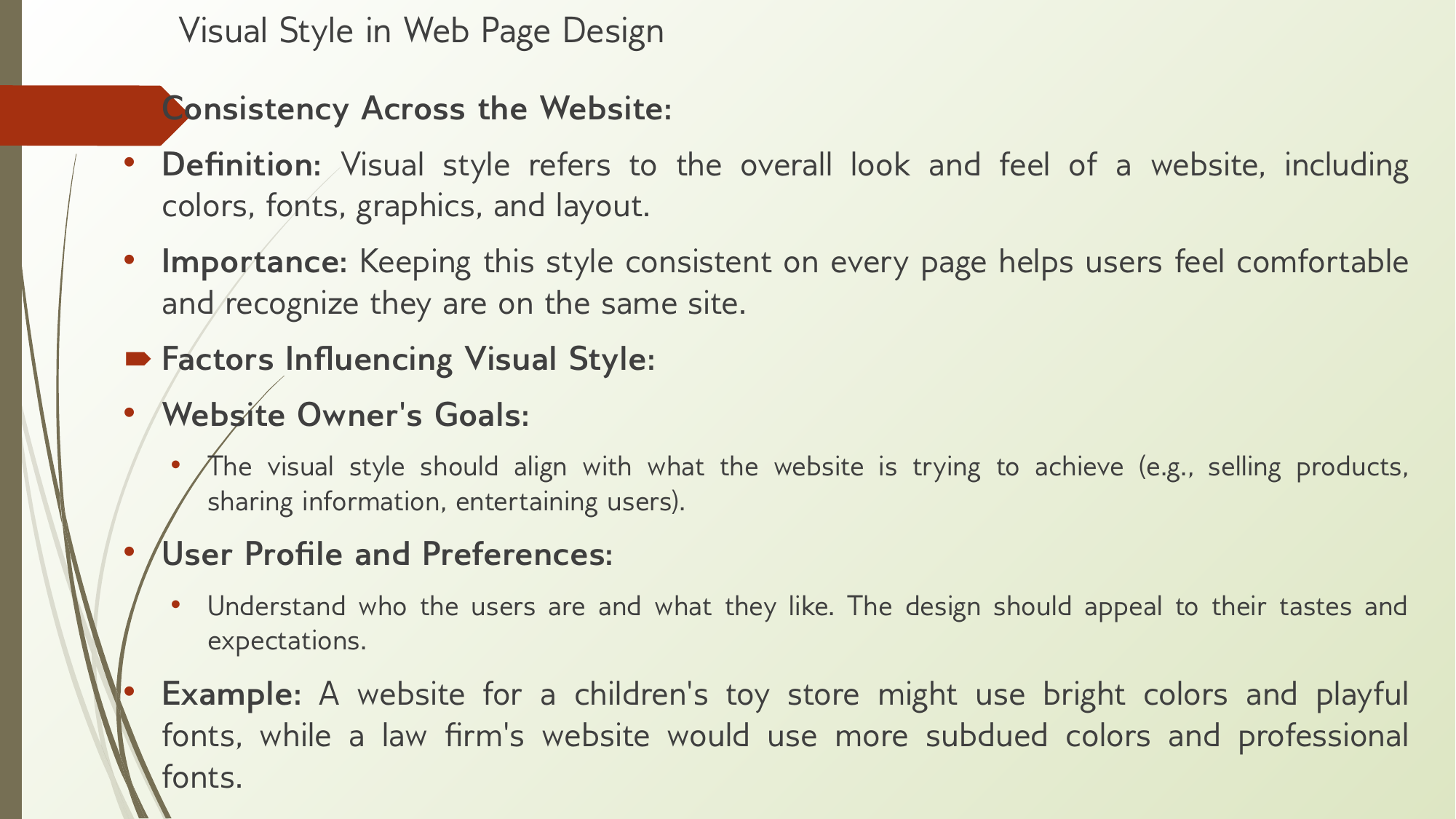

# Visual Style in Web Page Design
Consistency Across the Website:
Definition: Visual style refers to the overall look and feel of a website, including colors, fonts, graphics, and layout.
Importance: Keeping this style consistent on every page helps users feel comfortable and recognize they are on the same site.
Factors Influencing Visual Style:
Website Owner's Goals:
The visual style should align with what the website is trying to achieve (e.g., selling products, sharing information, entertaining users).
User Profile and Preferences:
Understand who the users are and what they like. The design should appeal to their tastes and expectations.
Example: A website for a children's toy store might use bright colors and playful fonts, while a law firm's website would use more subdued colors and professional fonts.